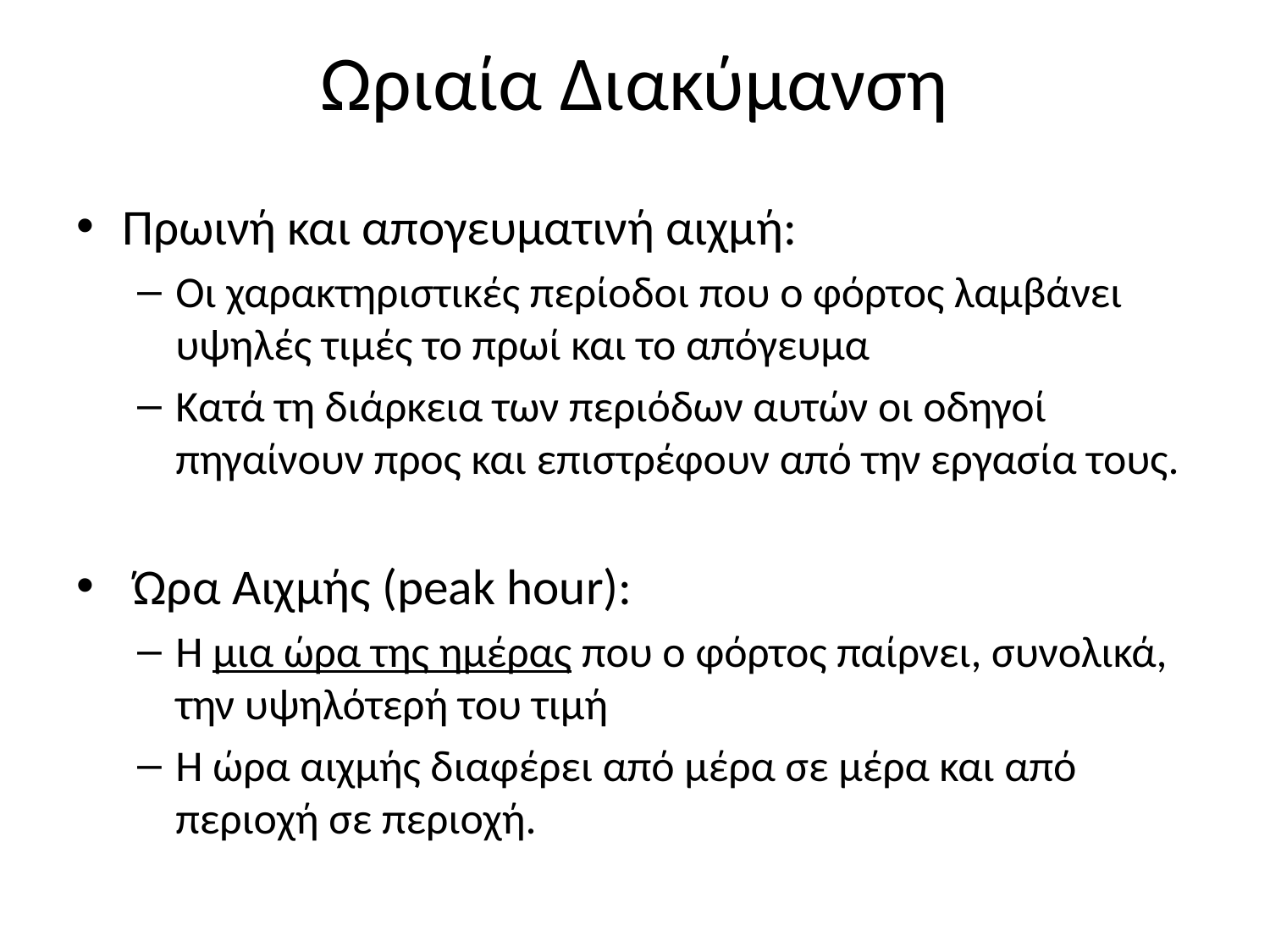

# Ωριαία Διακύμανση
Πρωινή και απογευματινή αιχμή:
Οι χαρακτηριστικές περίοδοι που ο φόρτος λαμβάνει υψηλές τιμές το πρωί και το απόγευμα
Κατά τη διάρκεια των περιόδων αυτών οι οδηγοί πηγαίνουν προς και επιστρέφουν από την εργασία τους.

 Ώρα Αιχμής (peak hour):
Η μια ώρα της ημέρας που ο φόρτος παίρνει, συνολικά, την υψηλότερή του τιμή
Η ώρα αιχμής διαφέρει από μέρα σε μέρα και από περιοχή σε περιοχή.